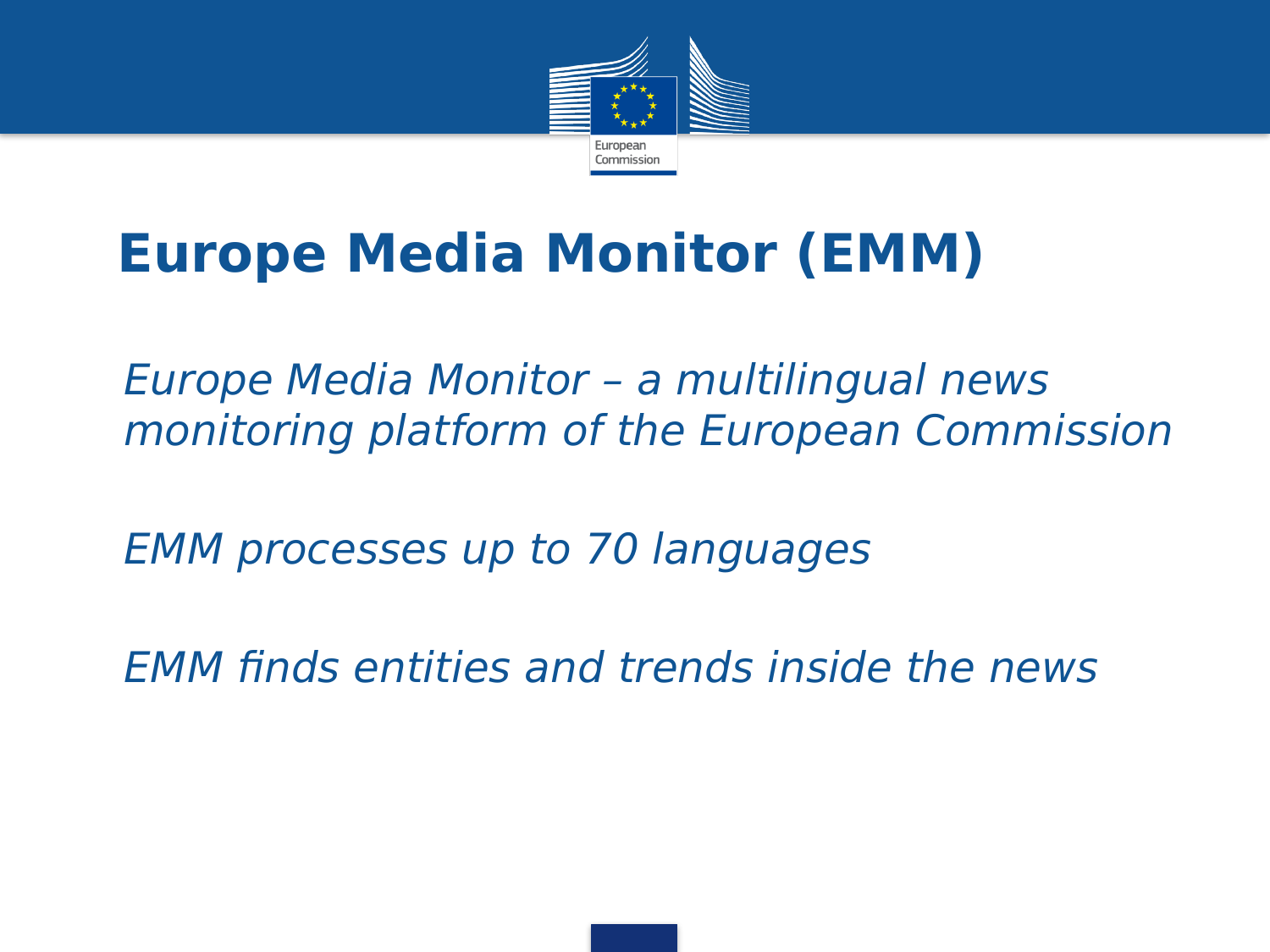

# Europe Media Monitor (EMM)
Europe Media Monitor – a multilingual news monitoring platform of the European Commission

EMM processes up to 70 languages

EMM finds entities and trends inside the news